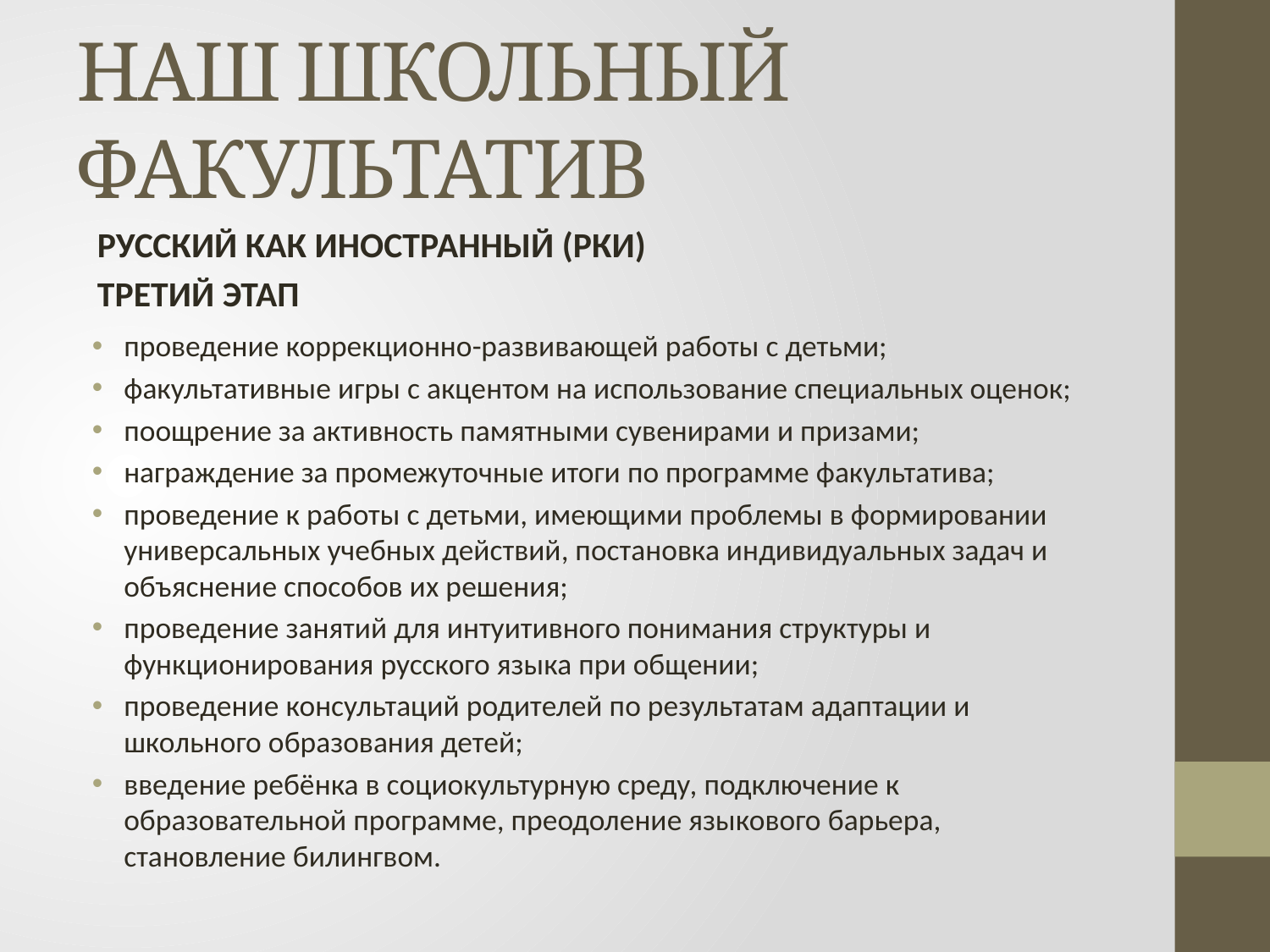

# НАШ ШКОЛЬНЫЙ ФАКУЛЬТАТИВ
РУССКИЙ КАК ИНОСТРАННЫЙ (РКИ)
ТРЕТИЙ ЭТАП
проведение коррекционно-развивающей работы с детьми;
факультативные игры с акцентом на использование специальных оценок;
поощрение за активность памятными сувенирами и призами;
награждение за промежуточные итоги по программе факультатива;
проведение к работы с детьми, имеющими проблемы в формировании универсальных учебных действий, постановка индивидуальных задач и объяснение способов их решения;
проведение занятий для интуитивного понимания структуры и функционирования русского языка при общении;
проведение консультаций родителей по результатам адаптации и школьного образования детей;
введение ребёнка в социокультурную среду, подключение к образовательной программе, преодоление языкового барьера, становление билингвом.